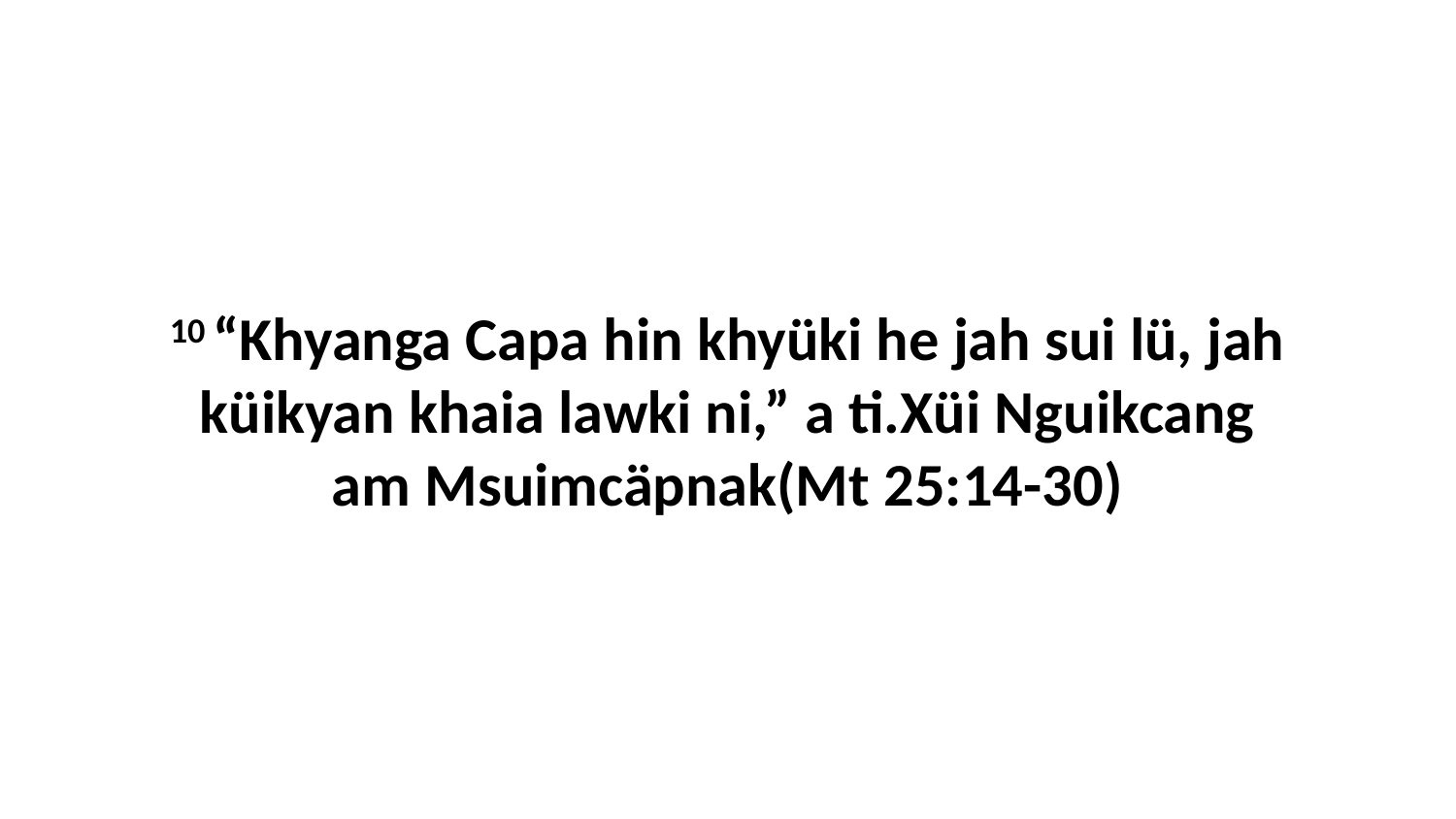

10 “Khyanga Capa hin khyüki he jah sui lü, jah küikyan khaia lawki ni,” a ti.Xüi Nguikcang am Msuimcäpnak(Mt 25:14-30)